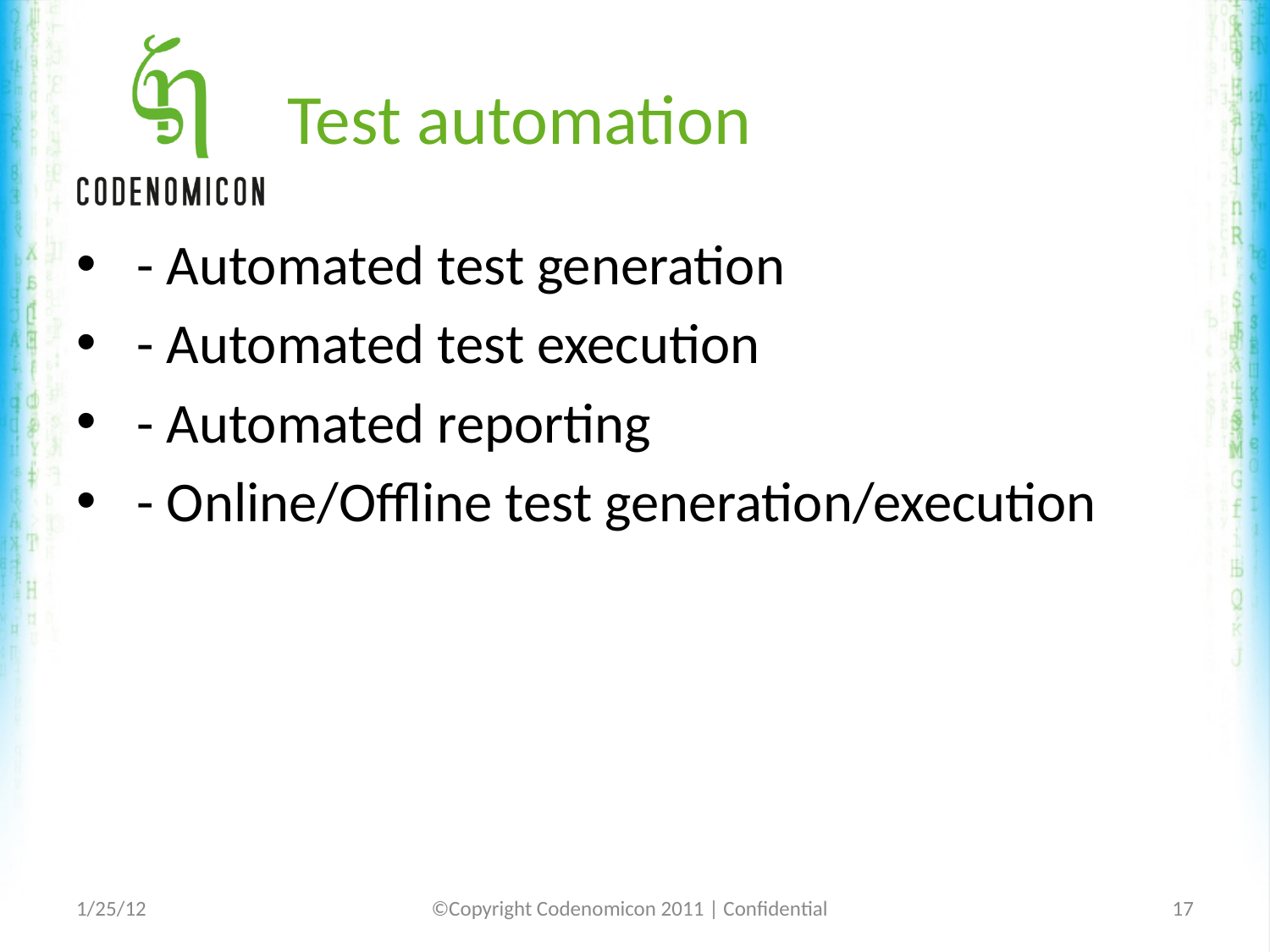

# Test automation
 - Automated test generation
 - Automated test execution
 - Automated reporting
 - Online/Offline test generation/execution
1/25/12
©Copyright Codenomicon 2011 | Confidential
17